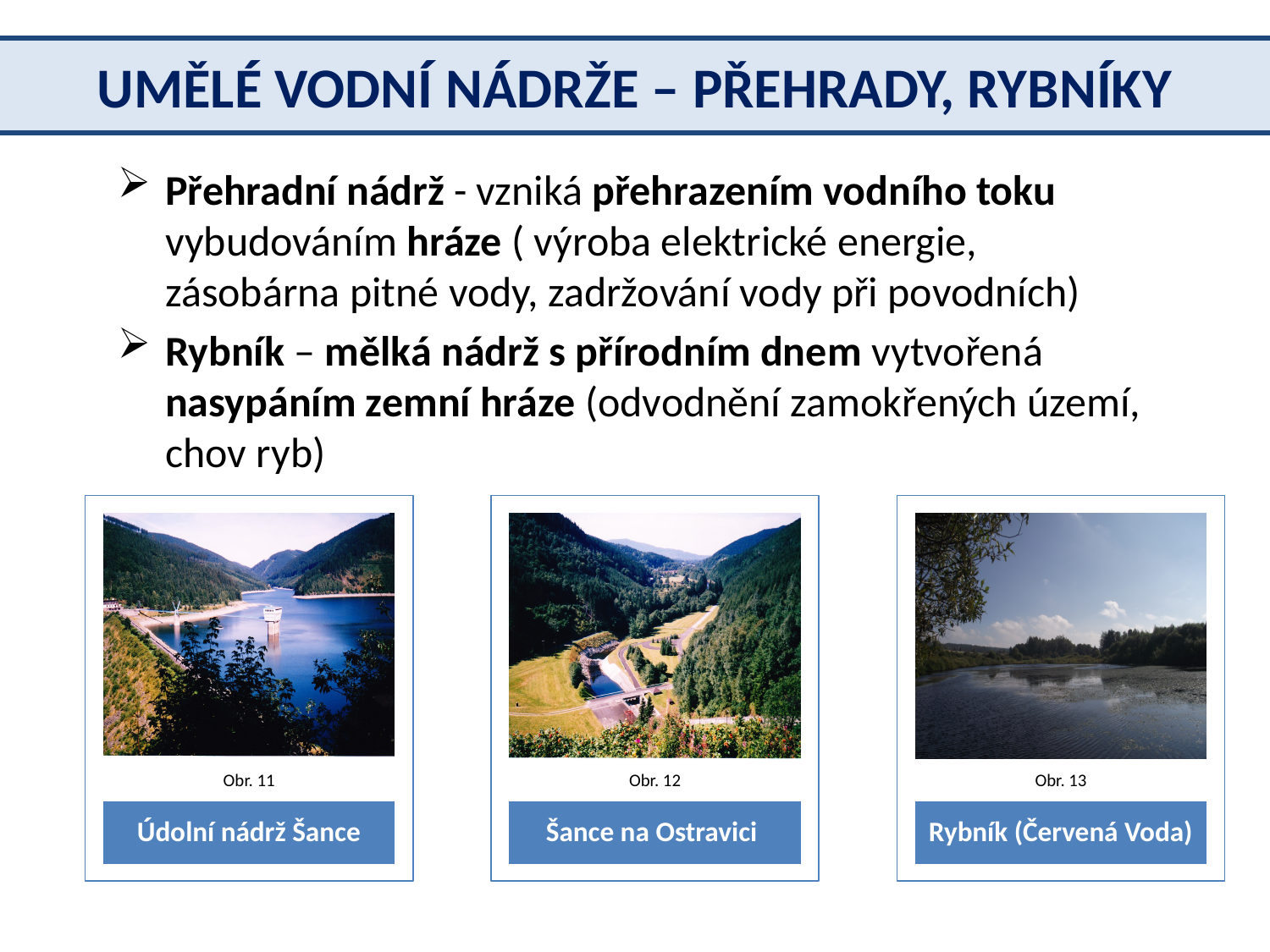

# UMĚLÉ VODNÍ NÁDRŽE – PŘEHRADY, RYBNÍKY
Přehradní nádrž - vzniká přehrazením vodního toku vybudováním hráze ( výroba elektrické energie, zásobárna pitné vody, zadržování vody při povodních)
Rybník – mělká nádrž s přírodním dnem vytvořená nasypáním zemní hráze (odvodnění zamokřených území, chov ryb)
Údolní nádrž Šance
Obr. 11
Šance na Ostravici
Obr. 12
Rybník (Červená Voda)
Obr. 13